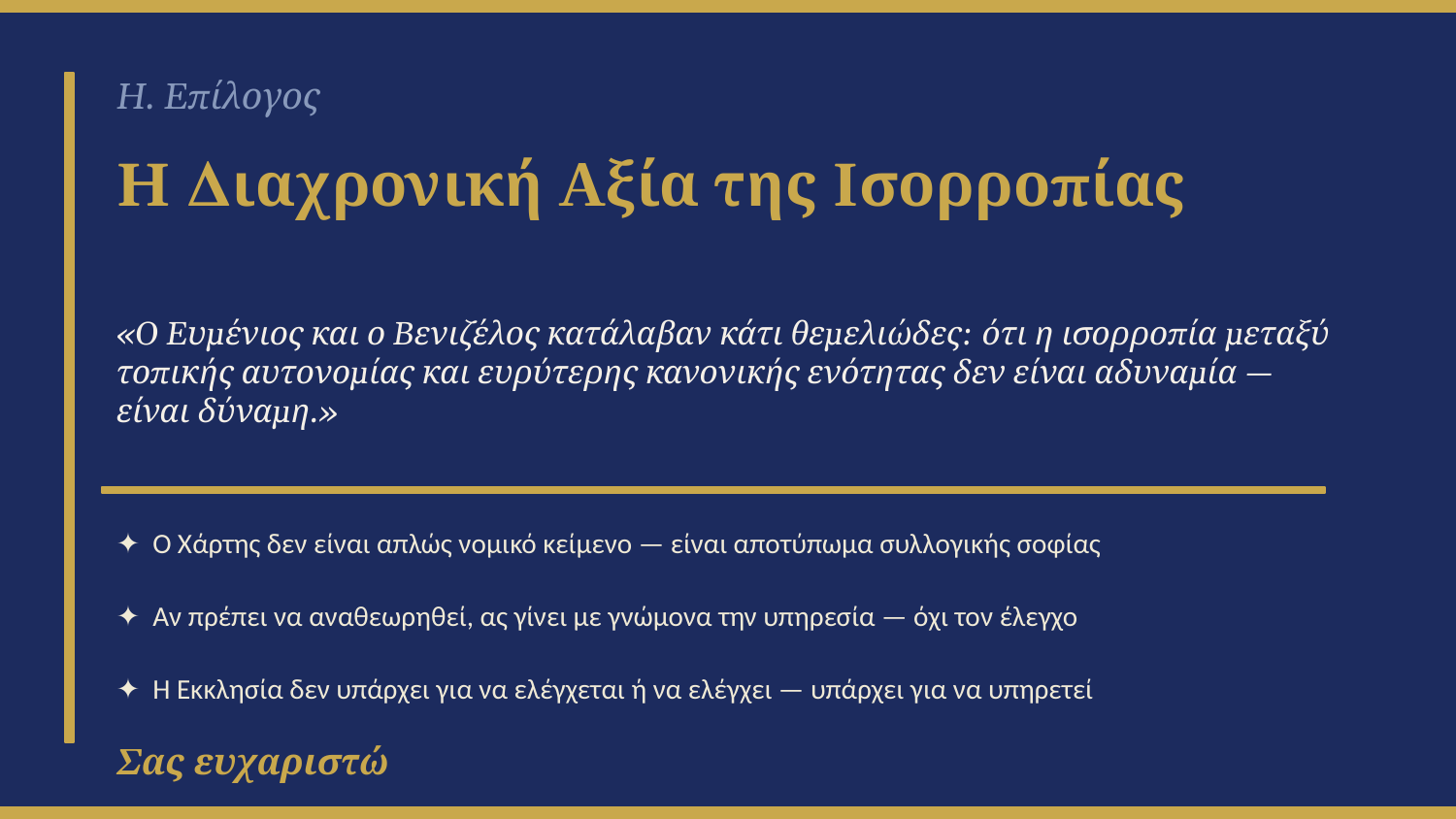

Η. Επίλογος

Η Διαχρονική Αξία της Ισορροπίας
«Ο Ευμένιος και ο Βενιζέλος κατάλαβαν κάτι θεμελιώδες: ότι η ισορροπία μεταξύ τοπικής αυτονομίας και ευρύτερης κανονικής ενότητας δεν είναι αδυναμία — είναι δύναμη.»

✦  Ο Χάρτης δεν είναι απλώς νομικό κείμενο — είναι αποτύπωμα συλλογικής σοφίας
✦  Αν πρέπει να αναθεωρηθεί, ας γίνει με γνώμονα την υπηρεσία — όχι τον έλεγχο
✦  Η Εκκλησία δεν υπάρχει για να ελέγχεται ή να ελέγχει — υπάρχει για να υπηρετεί
Σας ευχαριστώ